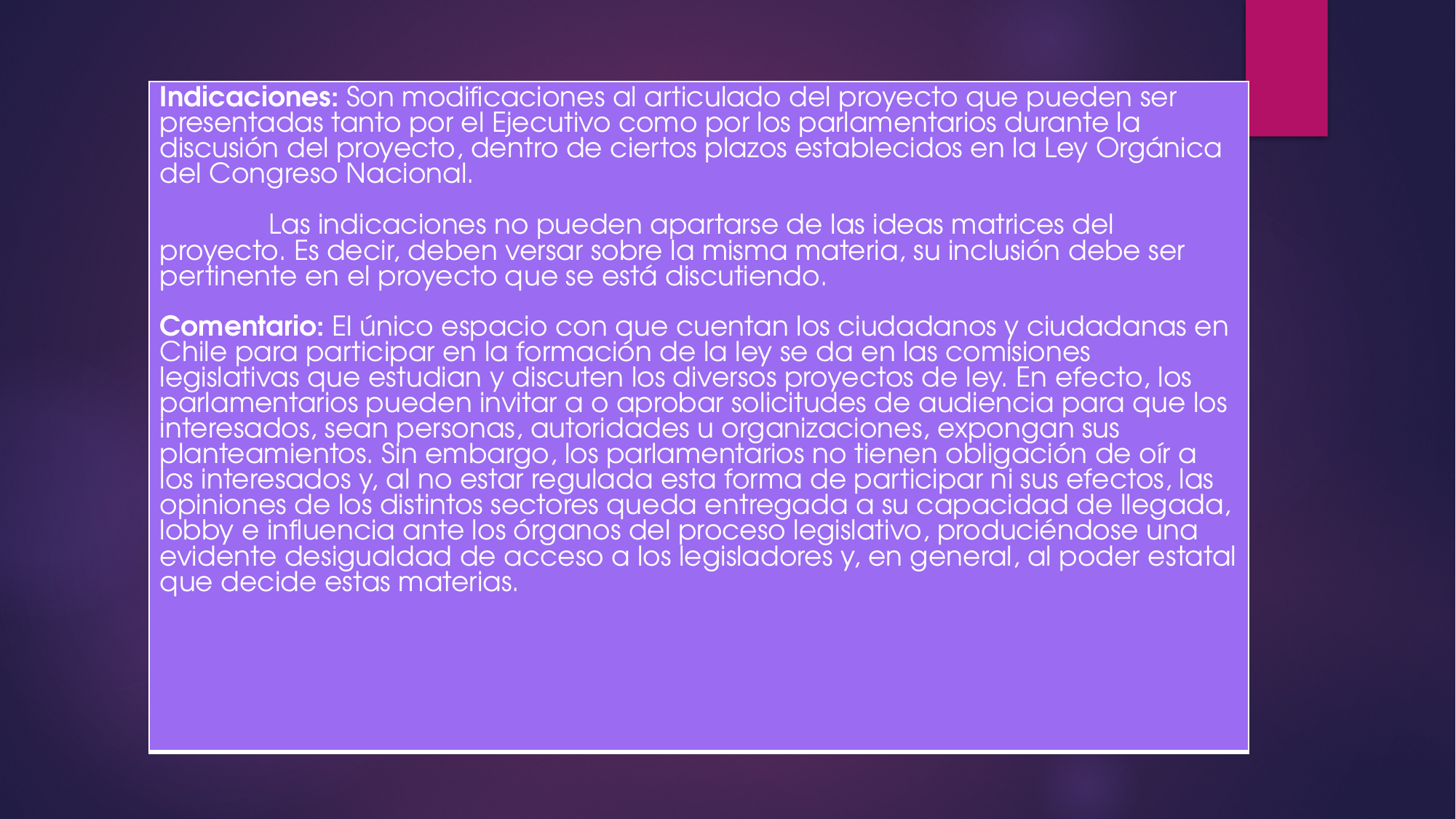

| Indicaciones: Son modificaciones al articulado del proyecto que pueden ser presentadas tanto por el Ejecutivo como por los parlamentarios durante la discusión del proyecto, dentro de ciertos plazos establecidos en la Ley Orgánica del Congreso Nacional.   Las indicaciones no pueden apartarse de las ideas matrices del proyecto. Es decir, deben versar sobre la misma materia, su inclusión debe ser pertinente en el proyecto que se está discutiendo. Comentario: El único espacio con que cuentan los ciudadanos y ciudadanas en Chile para participar en la formación de la ley se da en las comisiones legislativas que estudian y discuten los diversos proyectos de ley. En efecto, los parlamentarios pueden invitar a o aprobar solicitudes de audiencia para que los interesados, sean personas, autoridades u organizaciones, expongan sus planteamientos. Sin embargo, los parlamentarios no tienen obligación de oír a los interesados y, al no estar regulada esta forma de participar ni sus efectos, las opiniones de los distintos sectores queda entregada a su capacidad de llegada, lobby e influencia ante los órganos del proceso legislativo, produciéndose una evidente desigualdad de acceso a los legisladores y, en general, al poder estatal que decide estas materias. |
| --- |